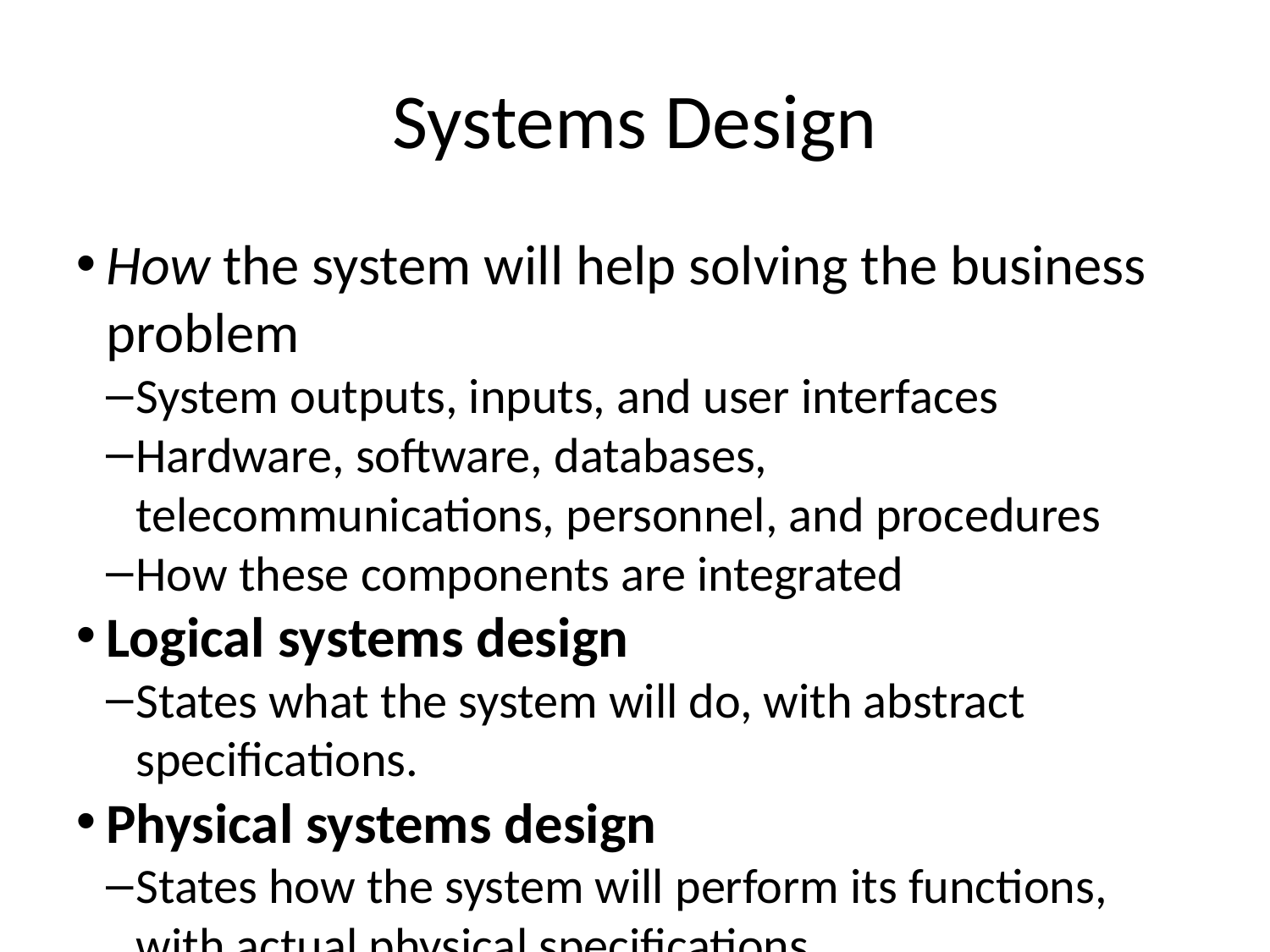

Systems Design
How the system will help solving the business problem
System outputs, inputs, and user interfaces
Hardware, software, databases, telecommunications, personnel, and procedures
How these components are integrated
Logical systems design
States what the system will do, with abstract specifications.
Physical systems design
States how the system will perform its functions, with actual physical specifications.
Scope Creep: Users request for added functionality
Runaway Projects: Projects that far exceed planned budgets and deadlines